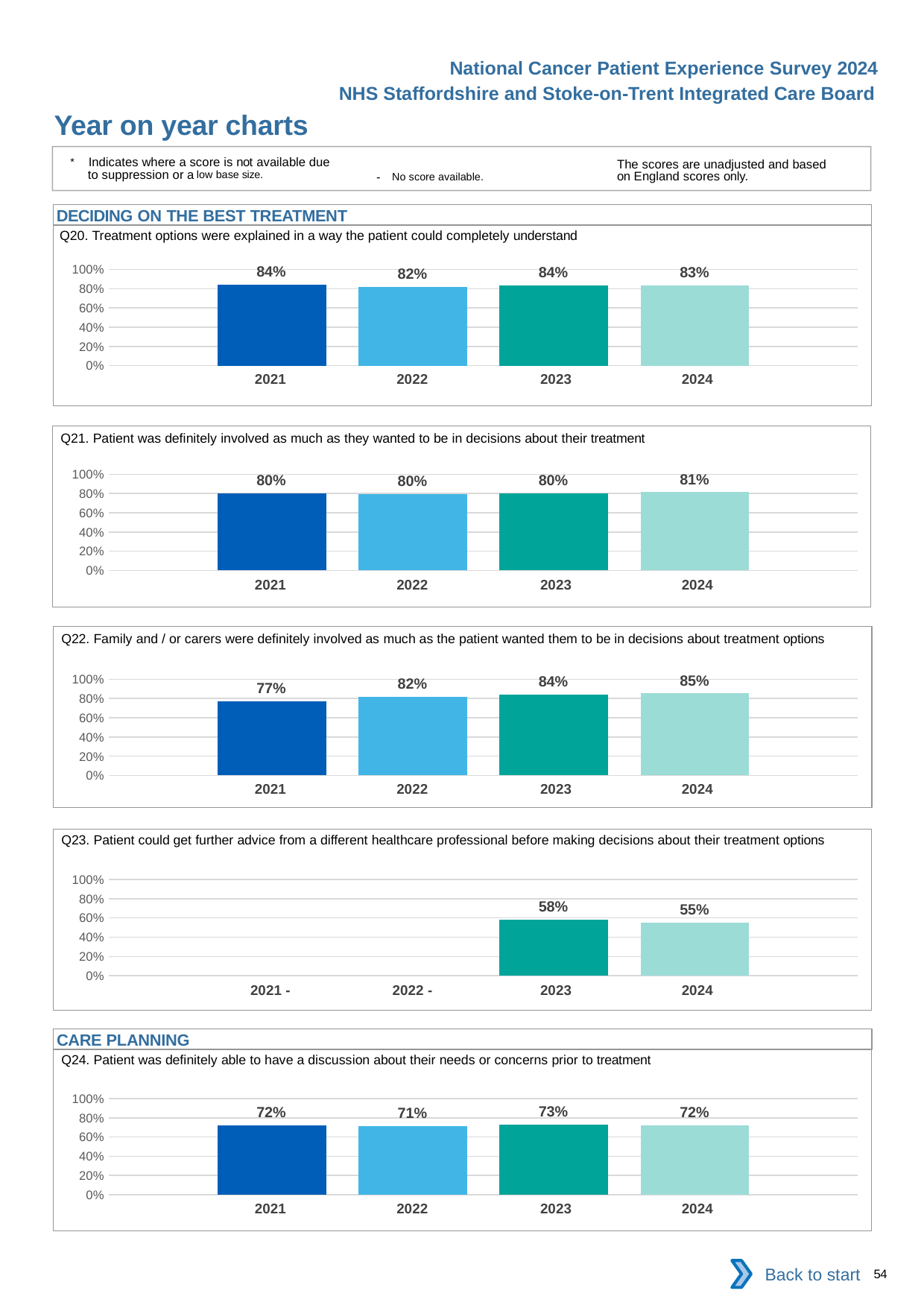

National Cancer Patient Experience Survey 2024
NHS Staffordshire and Stoke-on-Trent Integrated Care Board
Year on year charts

*  Indicates where a score is not available due to suppression or a low base size.
The scores are unadjusted and based on England scores only.
- No score available.
DECIDING ON THE BEST TREATMENT
Q20. Treatment options were explained in a way the patient could completely understand

### Chart

| Category | 2021 | 2022 | 2023 | 2024 |
|---|---|---|---|---|
| Category 1 | 0.8430707 | 0.8212291 | 0.8379265 | 0.8332235 |
| 2021 | 2022 | 2023 | 2024 |
| --- | --- | --- | --- |
Q21. Patient was definitely involved as much as they wanted to be in decisions about their treatment

### Chart

| Category | 2021 | 2022 | 2023 | 2024 |
|---|---|---|---|---|
| Category 1 | 0.8030789 | 0.7952286 | 0.8034826 | 0.8139825 |
| 2021 | 2022 | 2023 | 2024 |
| --- | --- | --- | --- |
Q22. Family and / or carers were definitely involved as much as the patient wanted them to be in decisions about treatment options

### Chart

| Category | 2021 | 2022 | 2023 | 2024 |
|---|---|---|---|---|
| Category 1 | 0.7677137 | 0.8168055 | 0.8375706 | 0.8526971 |
| 2021 | 2022 | 2023 | 2024 |
| --- | --- | --- | --- |
Q23. Patient could get further advice from a different healthcare professional before making decisions about their treatment options

### Chart

| Category | 2021 | 2022 | 2023 | 2024 |
|---|---|---|---|---|
| Category 1 | None | None | 0.578354 | 0.55 |
| 2021 - | 2022 - | 2023 | 2024 |
| --- | --- | --- | --- |
CARE PLANNING
Q24. Patient was definitely able to have a discussion about their needs or concerns prior to treatment

### Chart

| Category | 2021 | 2022 | 2023 | 2024 |
|---|---|---|---|---|
| Category 1 | 0.7172996 | 0.7126185 | 0.7263374 | 0.7185999 |
| 2021 | 2022 | 2023 | 2024 |
| --- | --- | --- | --- |
Back to start

54